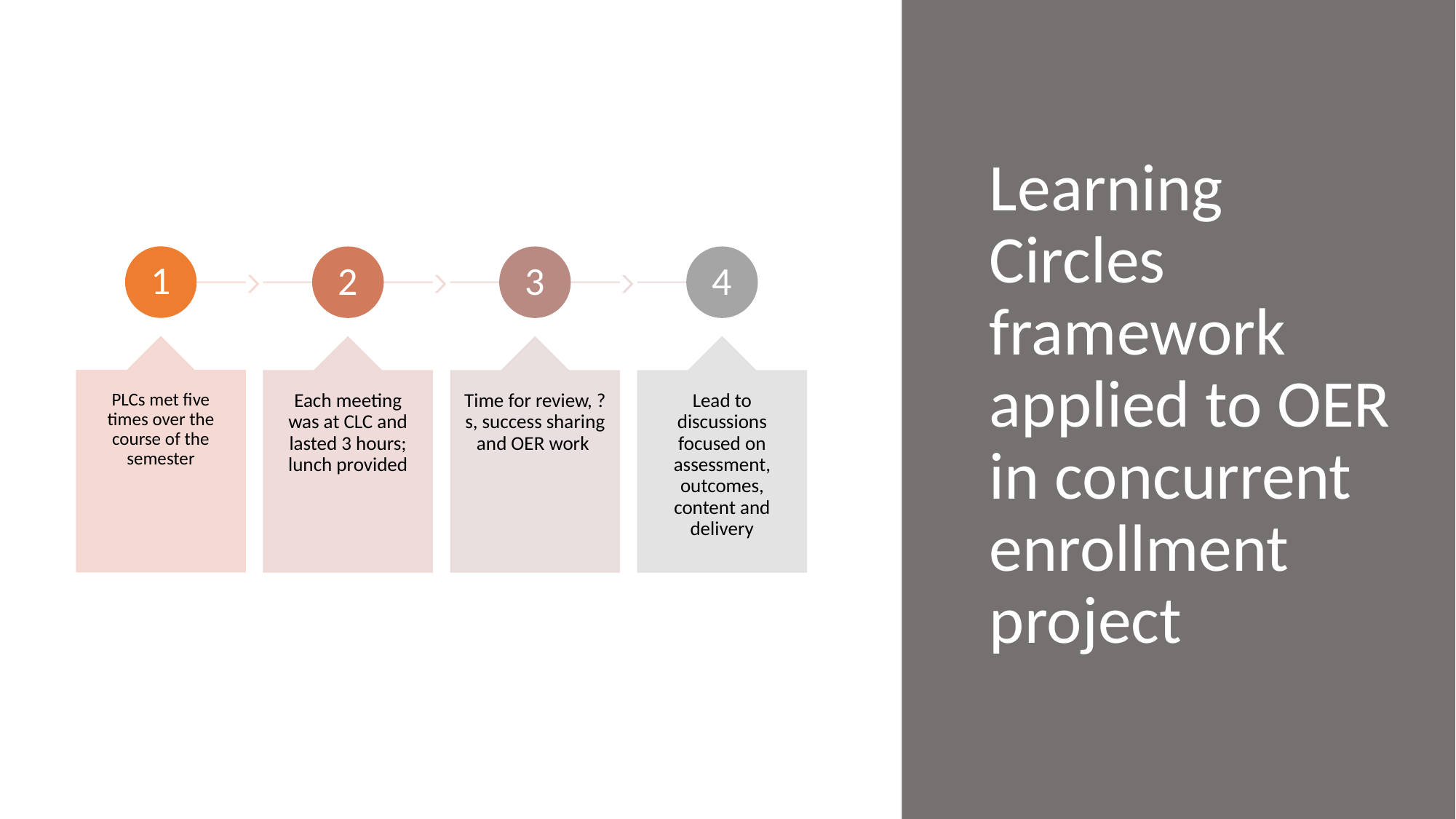

1
PLCs met five times over the course of the semester
2
Each meeting was at CLC and lasted 3 hours; lunch provided
3
Time for review, ?s, success sharing and OER work
4
Lead to discussions focused on assessment, outcomes, content and delivery
# Learning Circles framework applied to OER in concurrent enrollment project